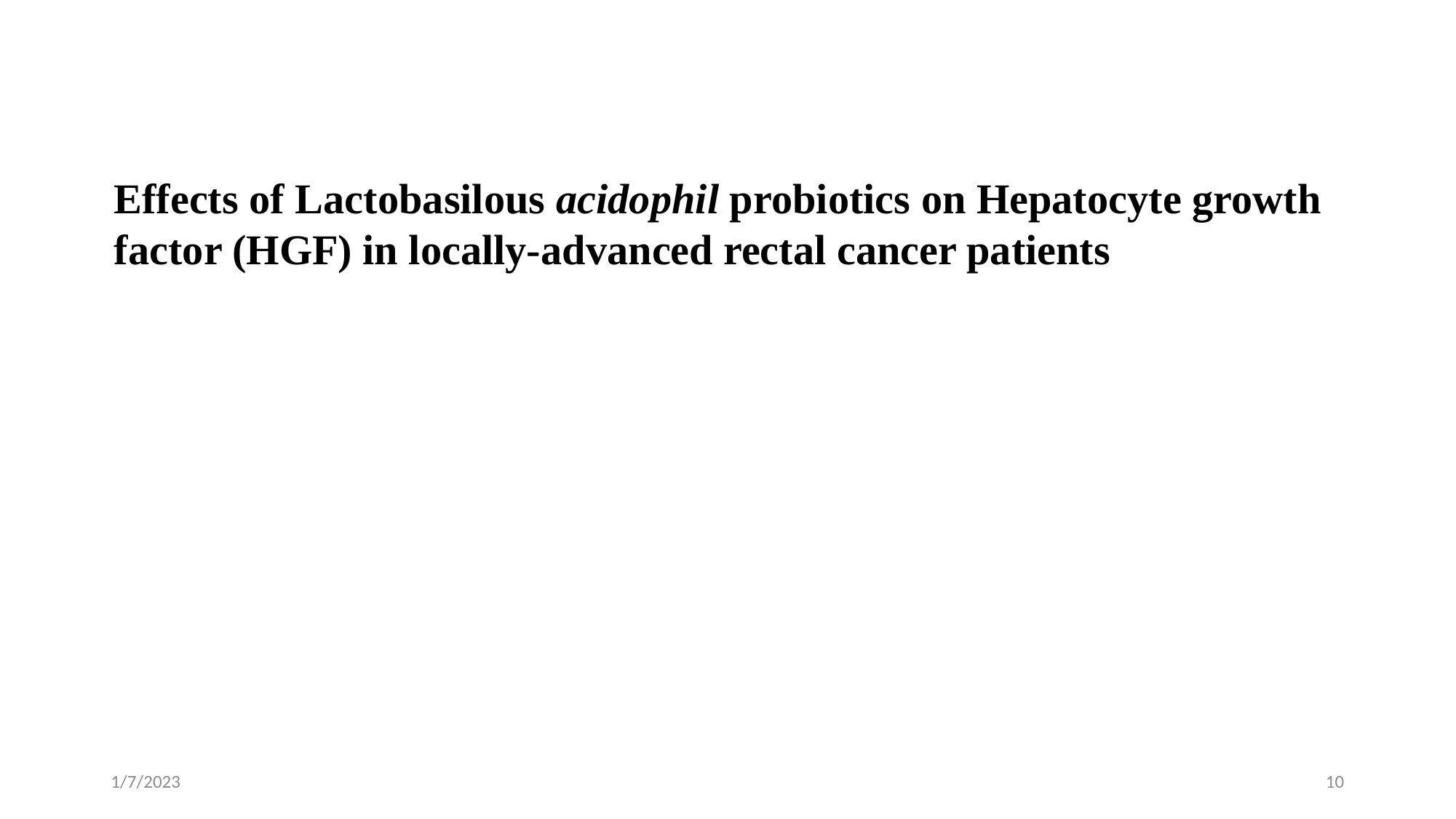

Effects of Lactobasilous acidophil probiotics on Hepatocyte growth factor (HGF) in locally-advanced rectal cancer patients
1/7/2023
10